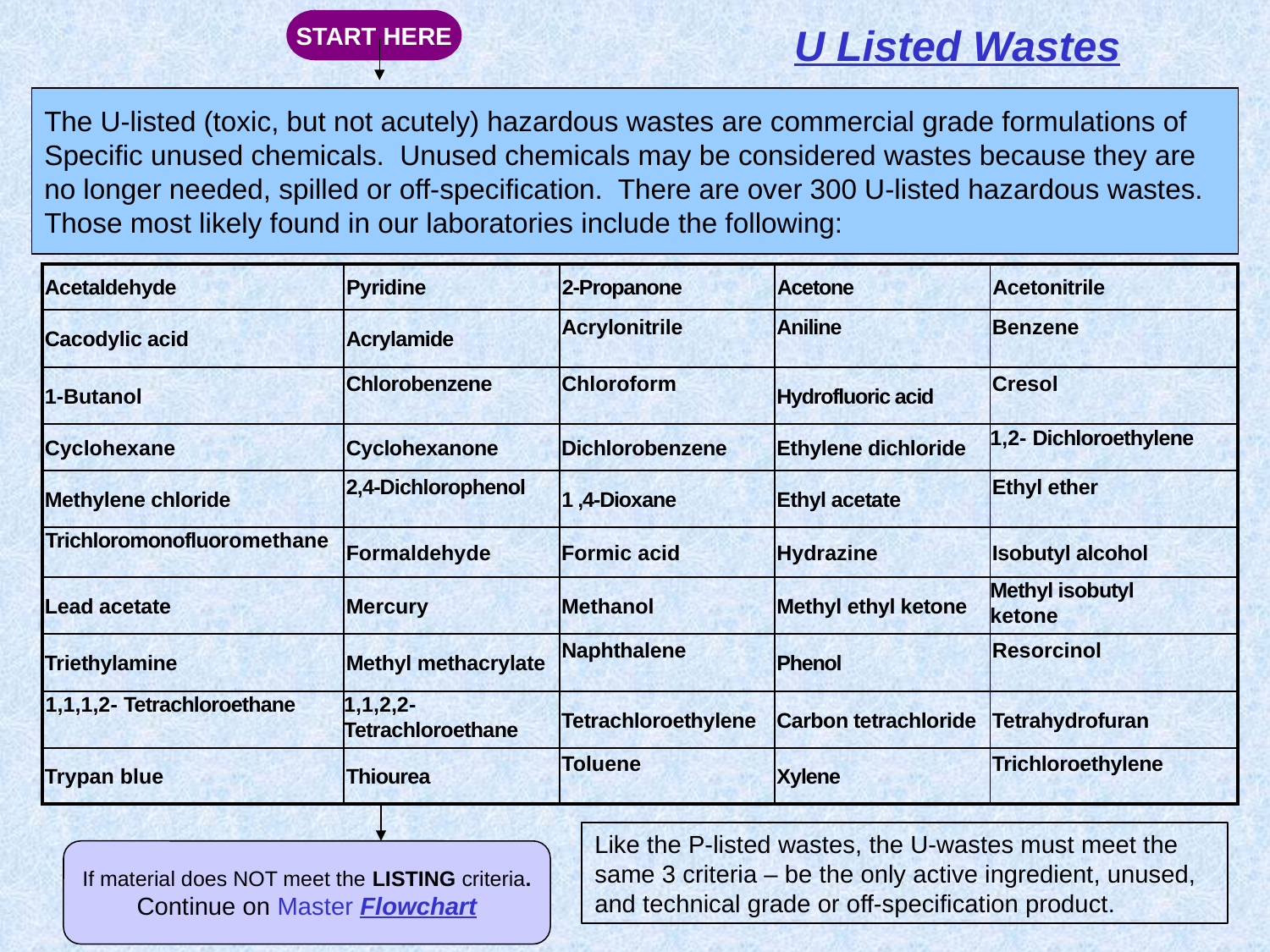

START HERE
U Listed Wastes
The U-listed (toxic, but not acutely) hazardous wastes are commercial grade formulations of
Specific unused chemicals.  Unused chemicals may be considered wastes because they are
no longer needed, spilled or off-specification.  There are over 300 U-listed hazardous wastes.
Those most likely found in our laboratories include the following:

| Acetaldehyde | Pyridine | 2-Propanone | Acetone | Acetonitrile |
| --- | --- | --- | --- | --- |
| Cacodylic acid | Acrylamide | Acrylonitrile | Aniline | Benzene |
| 1-Butanol | Chlorobenzene | Chloroform | Hydrofluoric acid | Cresol |
| Cyclohexane | Cyclohexanone | Dichlorobenzene | Ethylene dichloride | 1,2- Dichloroethylene |
| Methylene chloride | 2,4-Dichlorophenol | 1 ,4-Dioxane | Ethyl acetate | Ethyl ether |
| Trichloromonofluoromethane | Formaldehyde | Formic acid | Hydrazine | Isobutyl alcohol |
| Lead acetate | Mercury | Methanol | Methyl ethyl ketone | Methyl isobutyl ketone |
| Triethylamine | Methyl methacrylate | Naphthalene | Phenol | Resorcinol |
| 1,1,1,2- Tetrachloroethane | 1,1,2,2- Tetrachloroethane | Tetrachloroethylene | Carbon tetrachloride | Tetrahydrofuran |
| Trypan blue | Thiourea | Toluene | Xylene | Trichloroethylene |
Like the P-listed wastes, the U-wastes must meet the same 3 criteria – be the only active ingredient, unused, and technical grade or off-specification product.
If material does NOT meet the LISTING criteria.
Continue on Master Flowchart